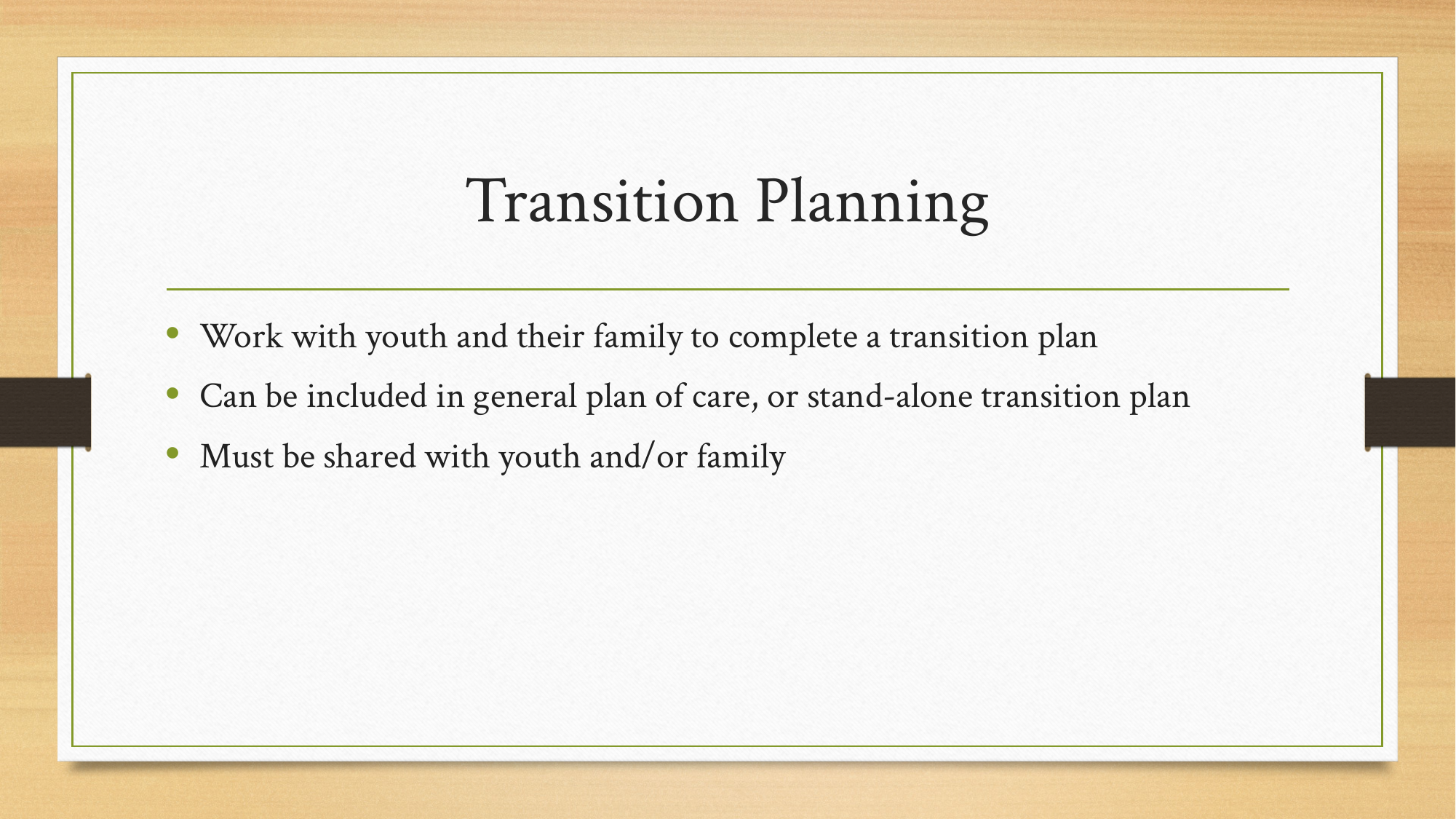

# Transition Planning
Work with youth and their family to complete a transition plan
Can be included in general plan of care, or stand-alone transition plan
Must be shared with youth and/or family